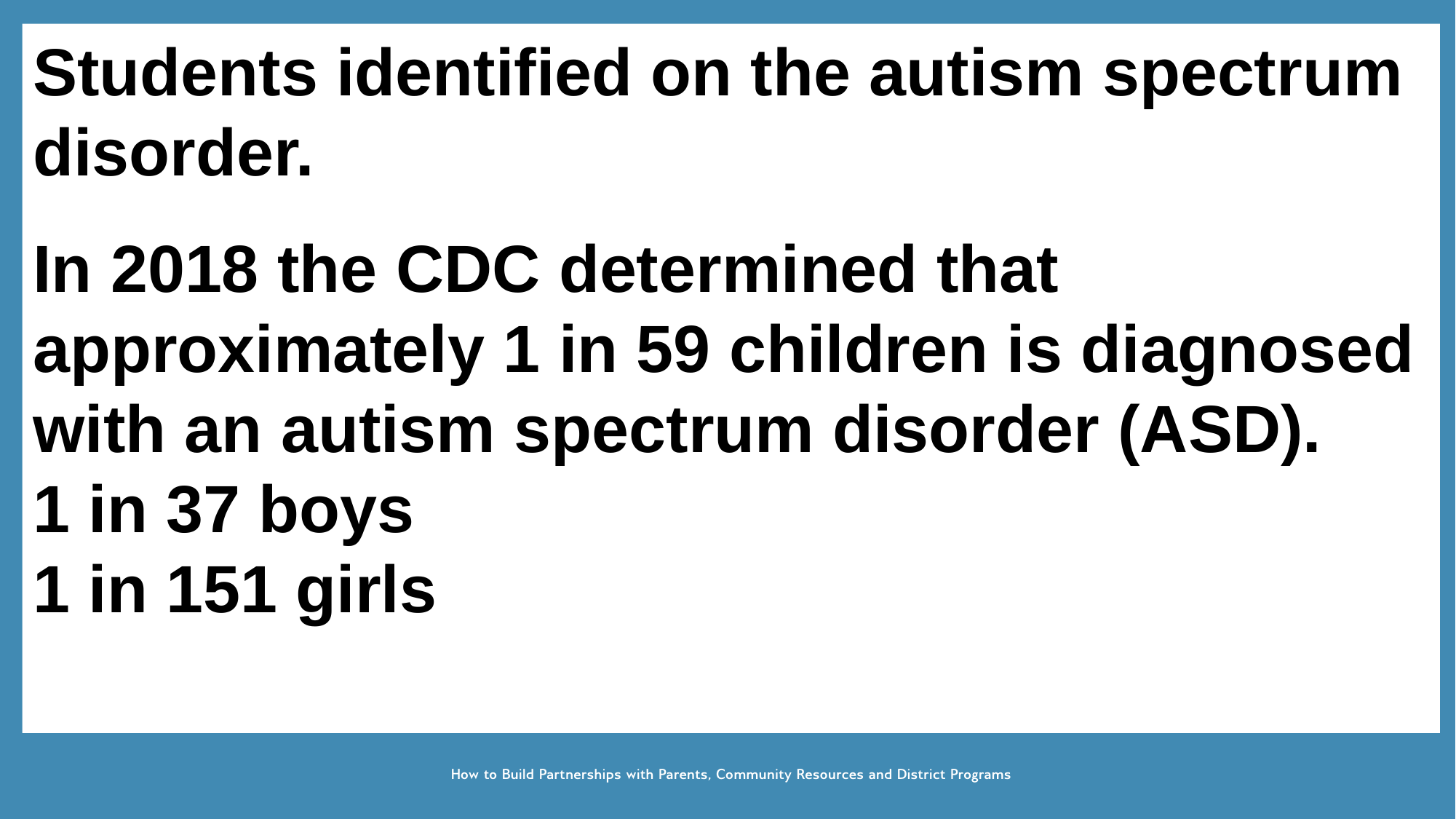

Students identified on the autism spectrum disorder.

In 2018 the CDC determined that approximately 1 in 59 children is diagnosed with an autism spectrum disorder (ASD).
1 in 37 boys
1 in 151 girls

How to Build Partnerships with Parents, Community Resources and District Programs